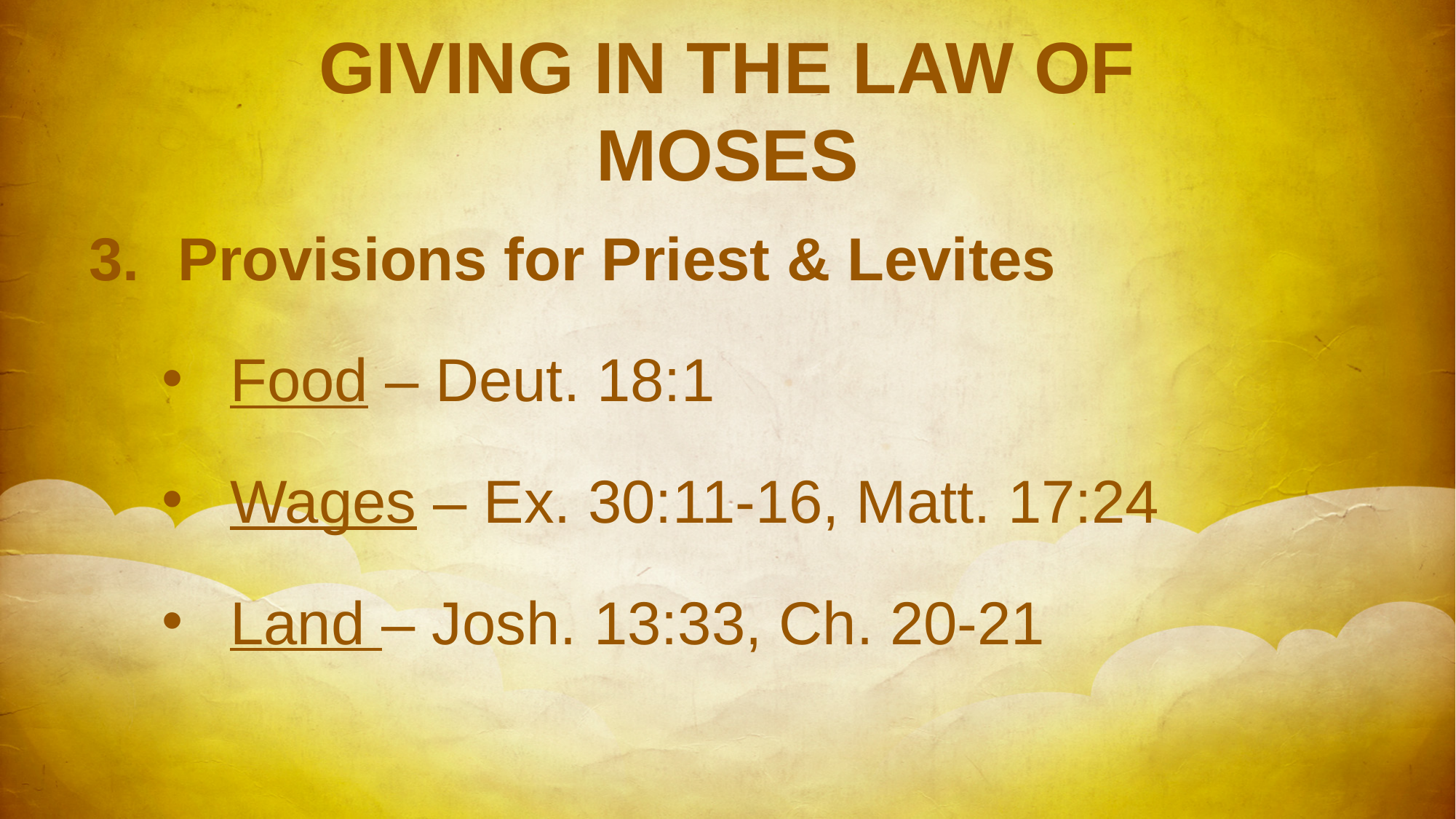

GIVING IN THE LAW OF MOSES
Provisions for Priest & Levites
Food – Deut. 18:1
Wages – Ex. 30:11-16, Matt. 17:24
Land – Josh. 13:33, Ch. 20-21